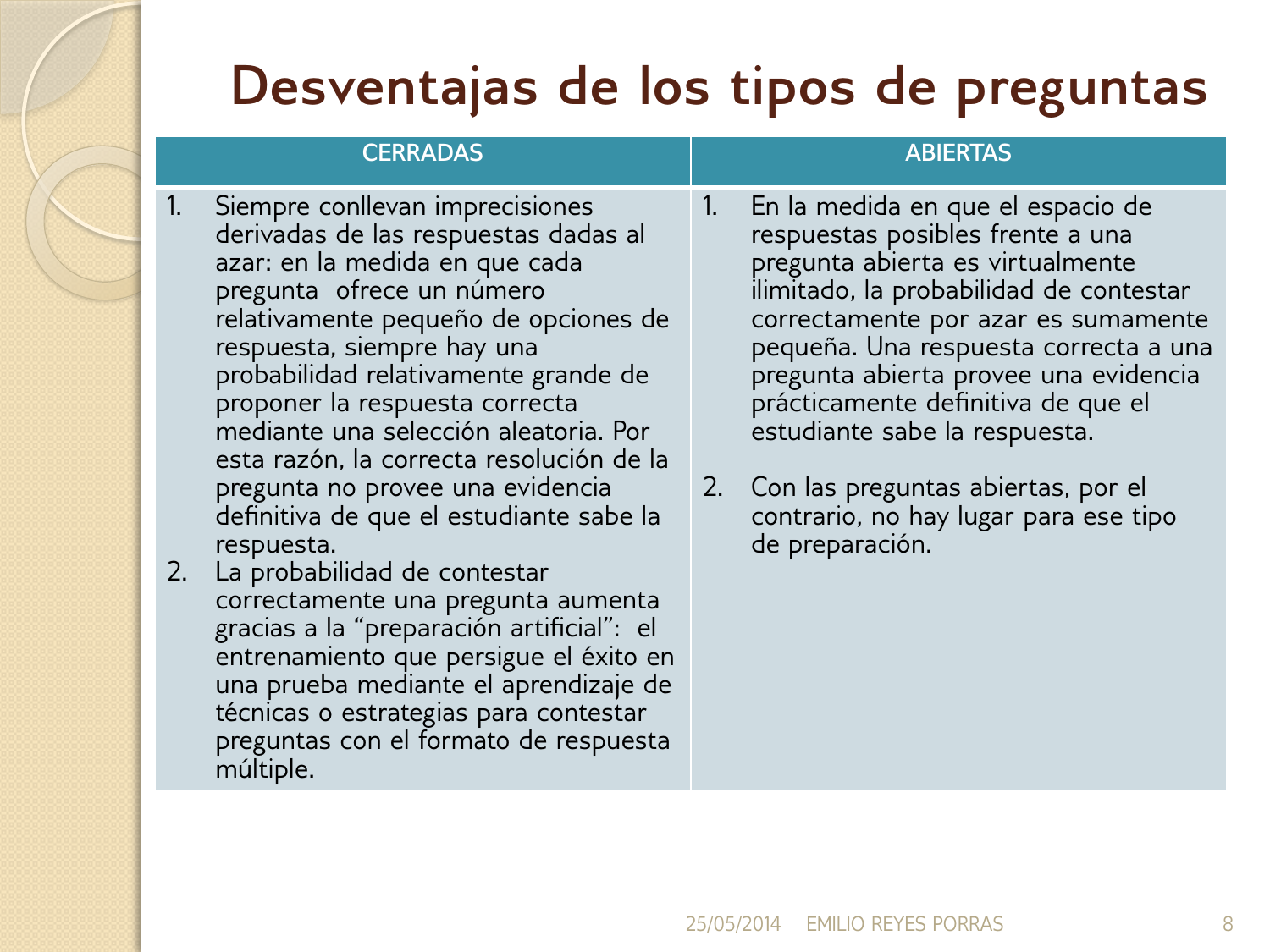

# Desventajas de los tipos de preguntas
| CERRADAS | ABIERTAS |
| --- | --- |
| Siempre conllevan imprecisiones derivadas de las respuestas dadas al azar: en la medida en que cada pregunta ofrece un número relativamente pequeño de opciones de respuesta, siempre hay una probabilidad relativamente grande de proponer la respuesta correcta mediante una selección aleatoria. Por esta razón, la correcta resolución de la pregunta no provee una evidencia definitiva de que el estudiante sabe la respuesta. La probabilidad de contestar correctamente una pregunta aumenta gracias a la “preparación artificial”: el entrenamiento que persigue el éxito en una prueba mediante el aprendizaje de técnicas o estrategias para contestar preguntas con el formato de respuesta múltiple. | En la medida en que el espacio de respuestas posibles frente a una pregunta abierta es virtualmente ilimitado, la probabilidad de contestar correctamente por azar es sumamente pequeña. Una respuesta correcta a una pregunta abierta provee una evidencia prácticamente definitiva de que el estudiante sabe la respuesta. Con las preguntas abiertas, por el contrario, no hay lugar para ese tipo de preparación. |
25/05/2014
EMILIO REYES PORRAS
8